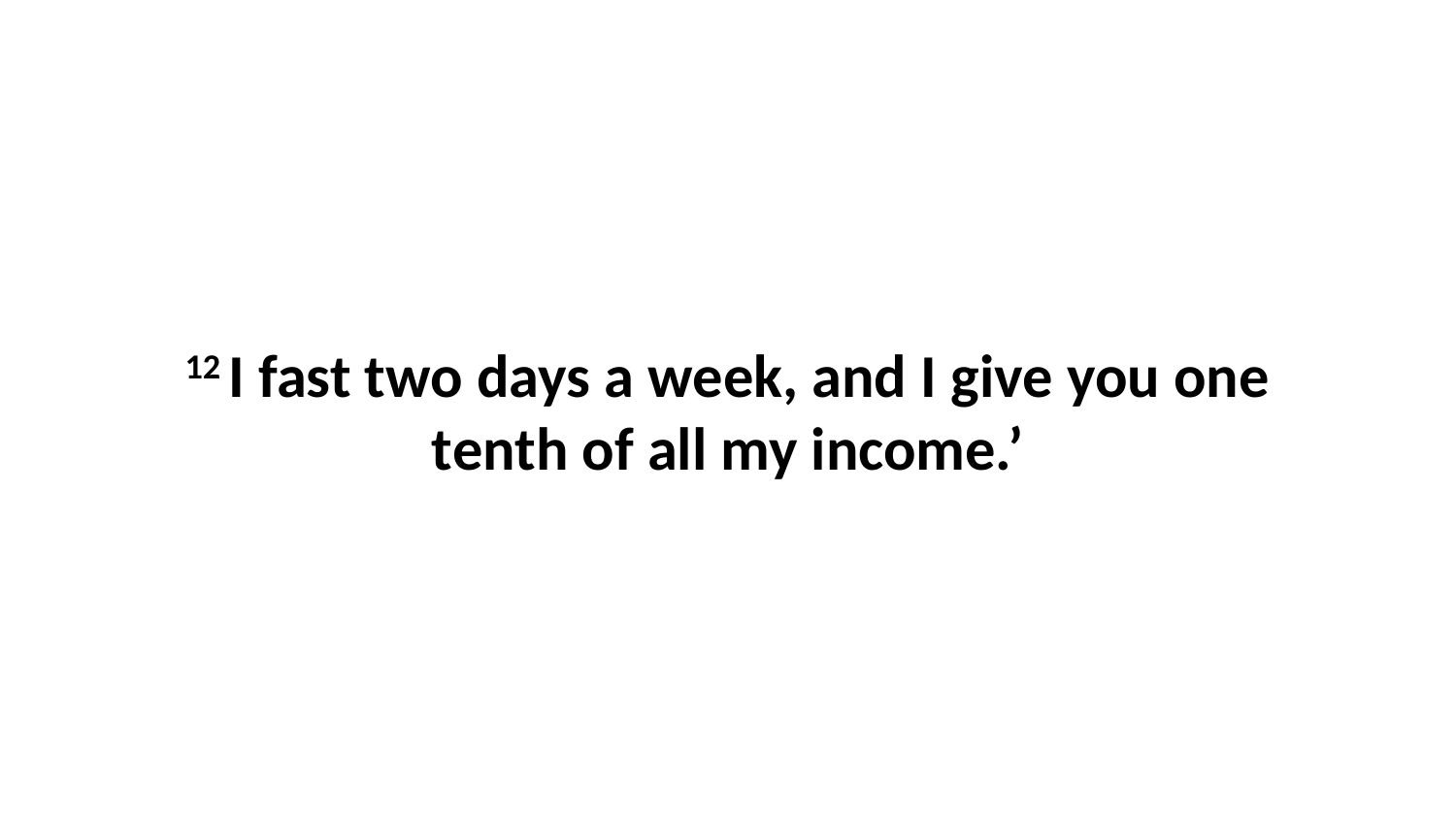

12 I fast two days a week, and I give you one tenth of all my income.’